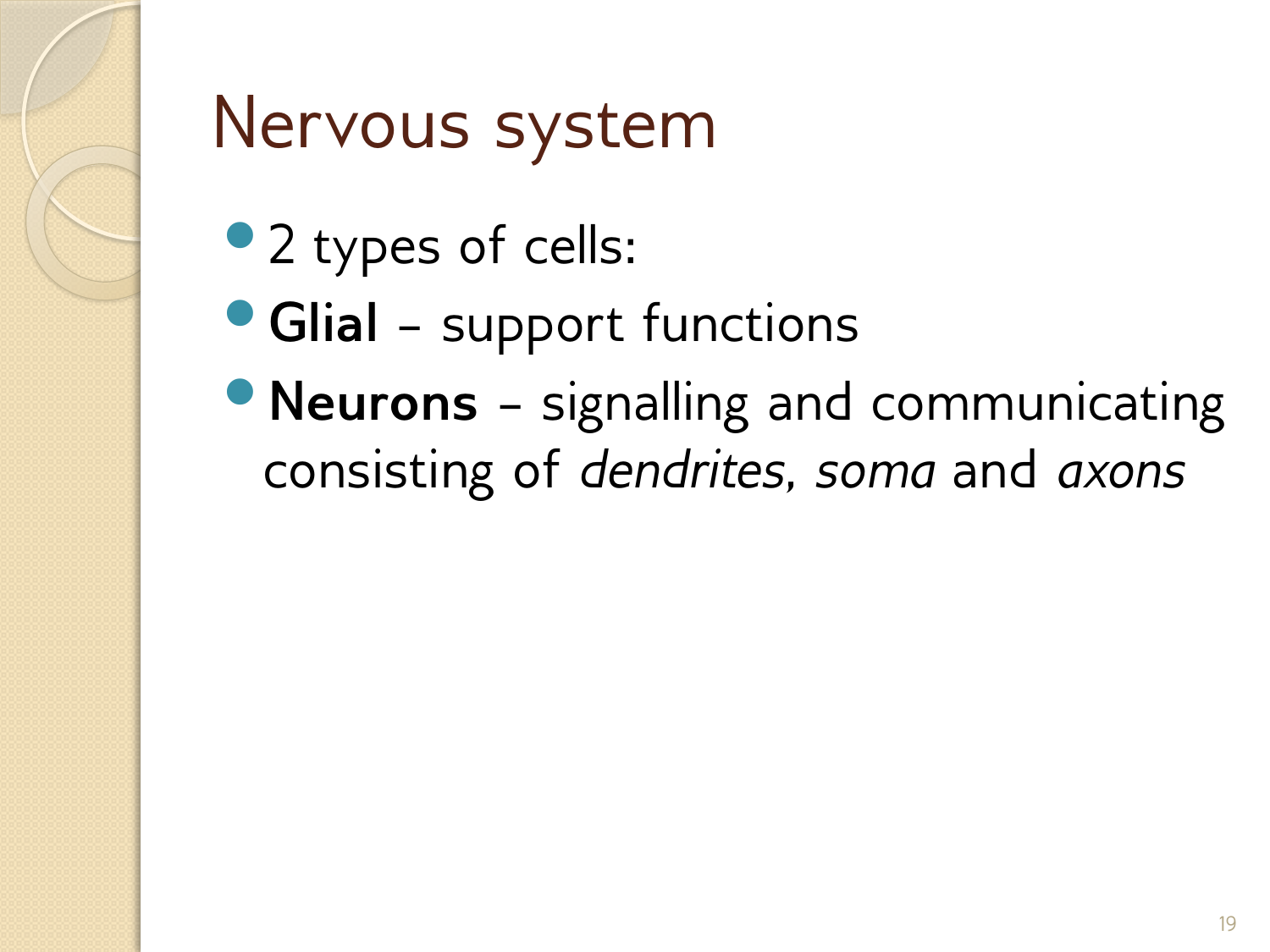

# Nervous system
2 types of cells:
Glial – support functions
Neurons – signalling and communicating consisting of dendrites, soma and axons
19